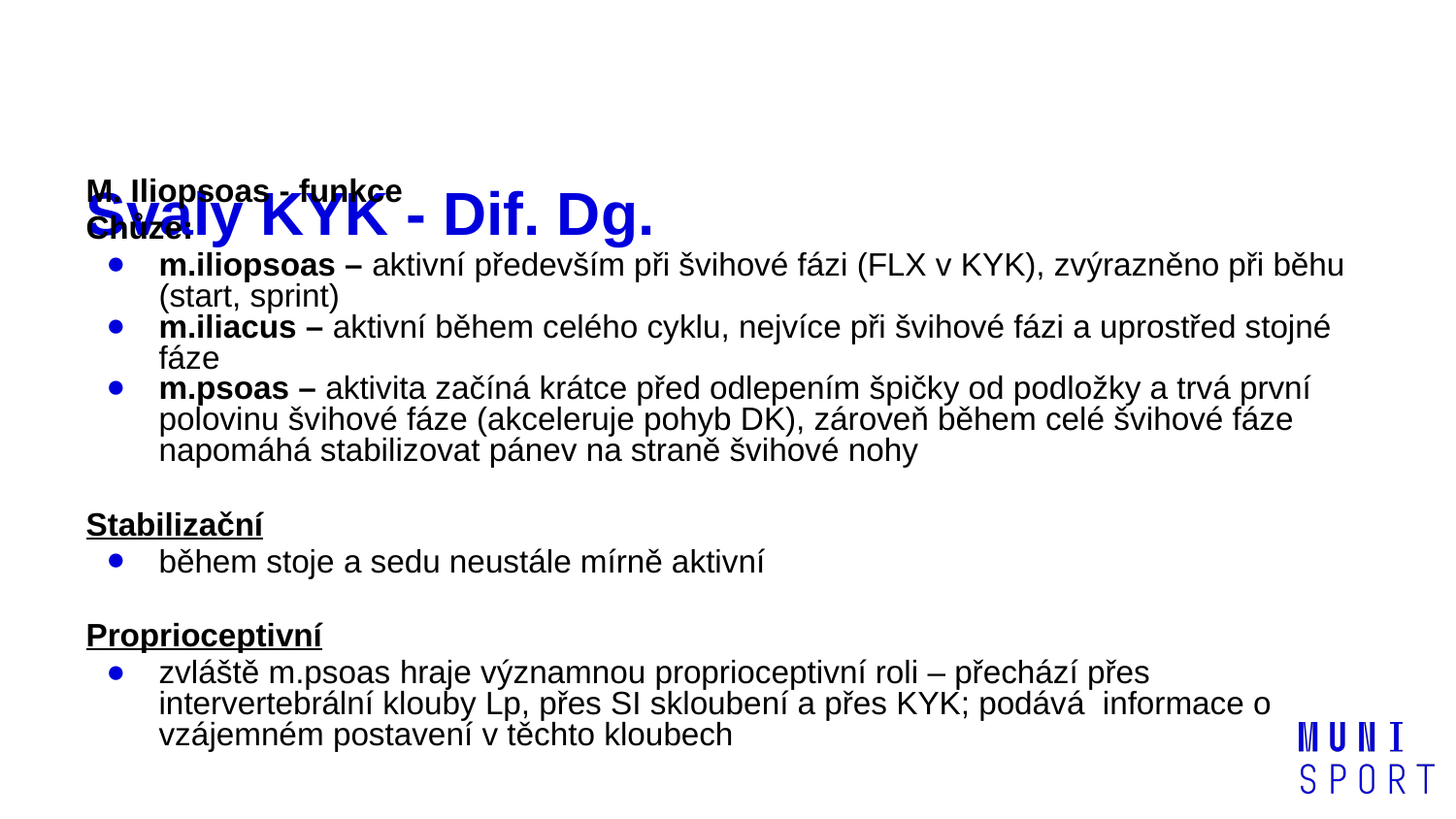

# Svaly KYK - Dif. Dg.
M. Iliopsoas - funkce
Chůze:
m.iliopsoas – aktivní především při švihové fázi (FLX v KYK), zvýrazněno při běhu (start, sprint)
m.iliacus – aktivní během celého cyklu, nejvíce při švihové fázi a uprostřed stojné fáze
m.psoas – aktivita začíná krátce před odlepením špičky od podložky a trvá první polovinu švihové fáze (akceleruje pohyb DK), zároveň během celé švihové fáze napomáhá stabilizovat pánev na straně švihové nohy

Stabilizační
během stoje a sedu neustále mírně aktivní

Proprioceptivní
zvláště m.psoas hraje významnou proprioceptivní roli – přechází přes intervertebrální klouby Lp, přes SI skloubení a přes KYK; podává  informace o vzájemném postavení v těchto kloubech